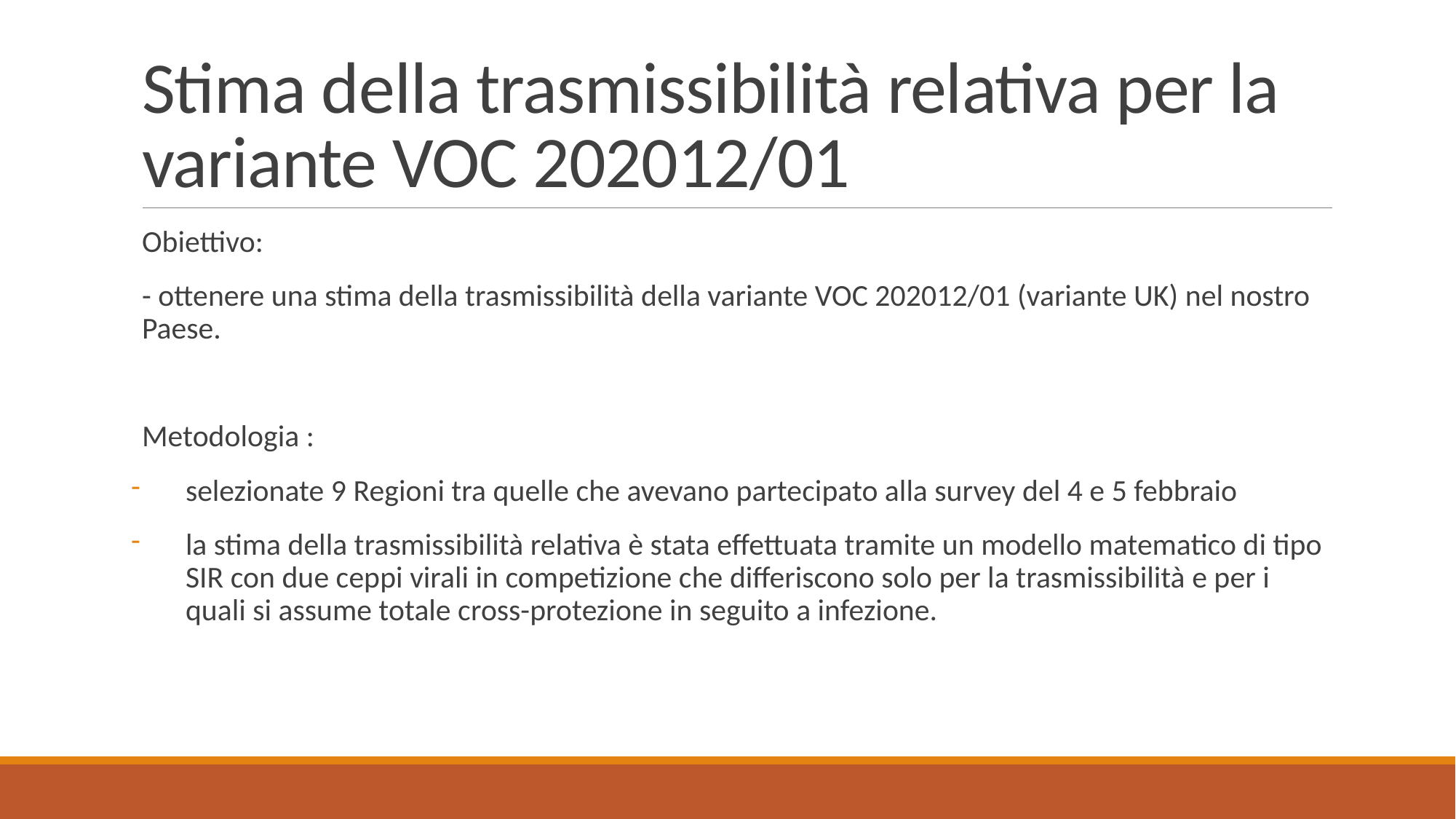

# Stima della trasmissibilità relativa per la variante VOC 202012/01
Obiettivo:
- ottenere una stima della trasmissibilità della variante VOC 202012/01 (variante UK) nel nostro Paese.

Metodologia :
selezionate 9 Regioni tra quelle che avevano partecipato alla survey del 4 e 5 febbraio
la stima della trasmissibilità relativa è stata effettuata tramite un modello matematico di tipo SIR con due ceppi virali in competizione che differiscono solo per la trasmissibilità e per i quali si assume totale cross-protezione in seguito a infezione.